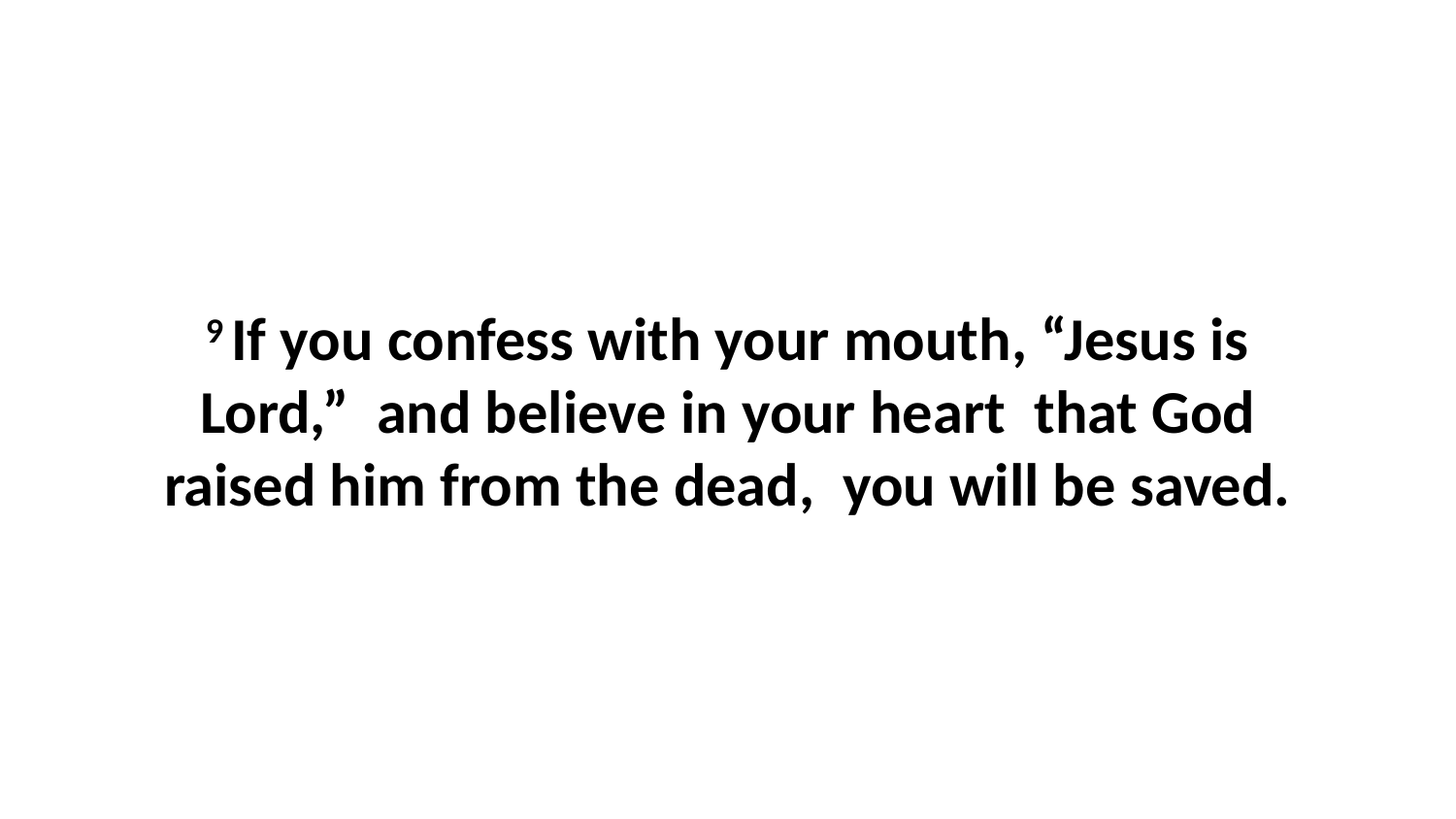

9 If you confess with your mouth, “Jesus is Lord,”  and believe in your heart  that God raised him from the dead,  you will be saved.